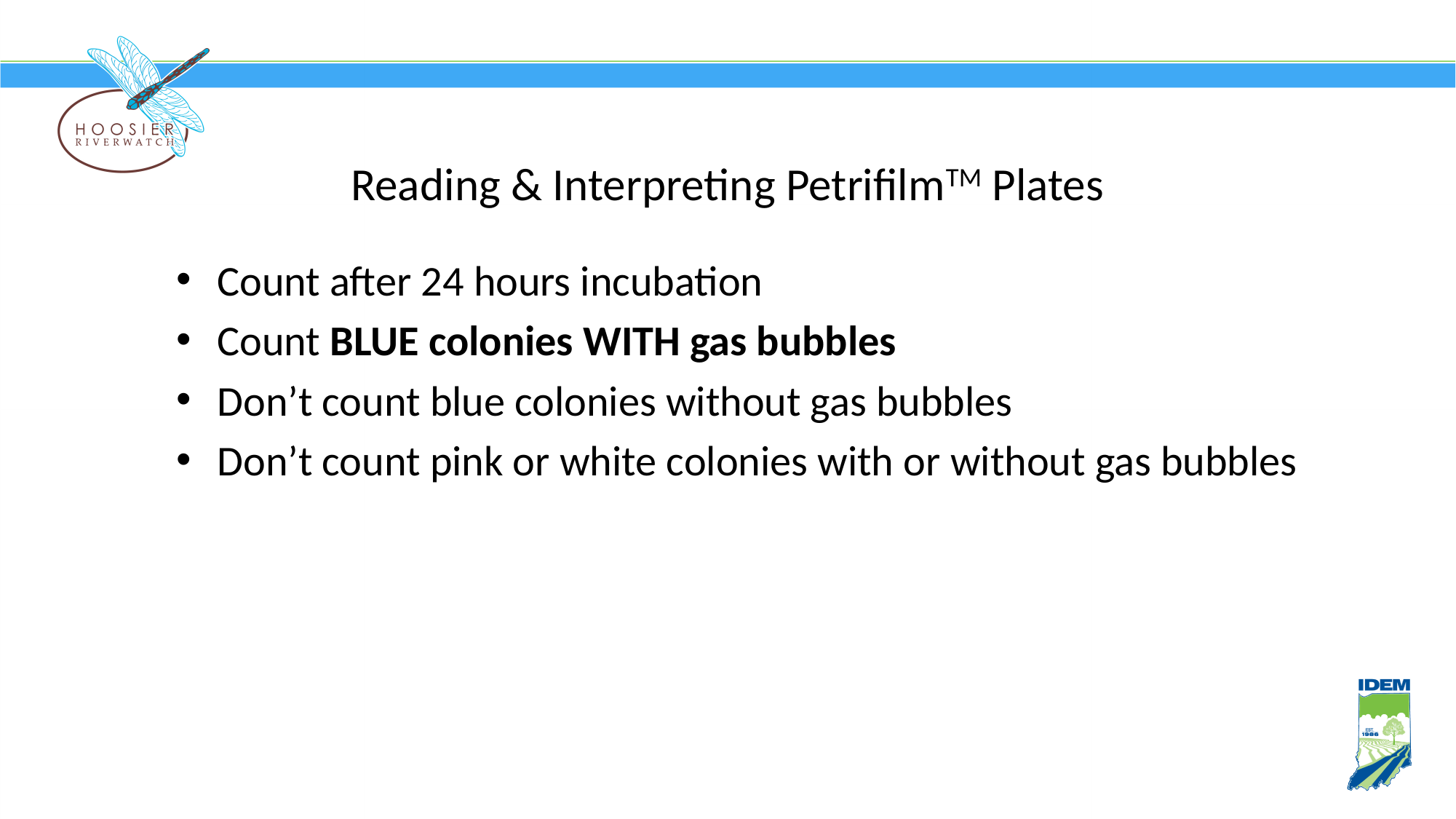

# Reading & Interpreting PetrifilmTM Plates
Count after 24 hours incubation
Count BLUE colonies WITH gas bubbles
Don’t count blue colonies without gas bubbles
Don’t count pink or white colonies with or without gas bubbles